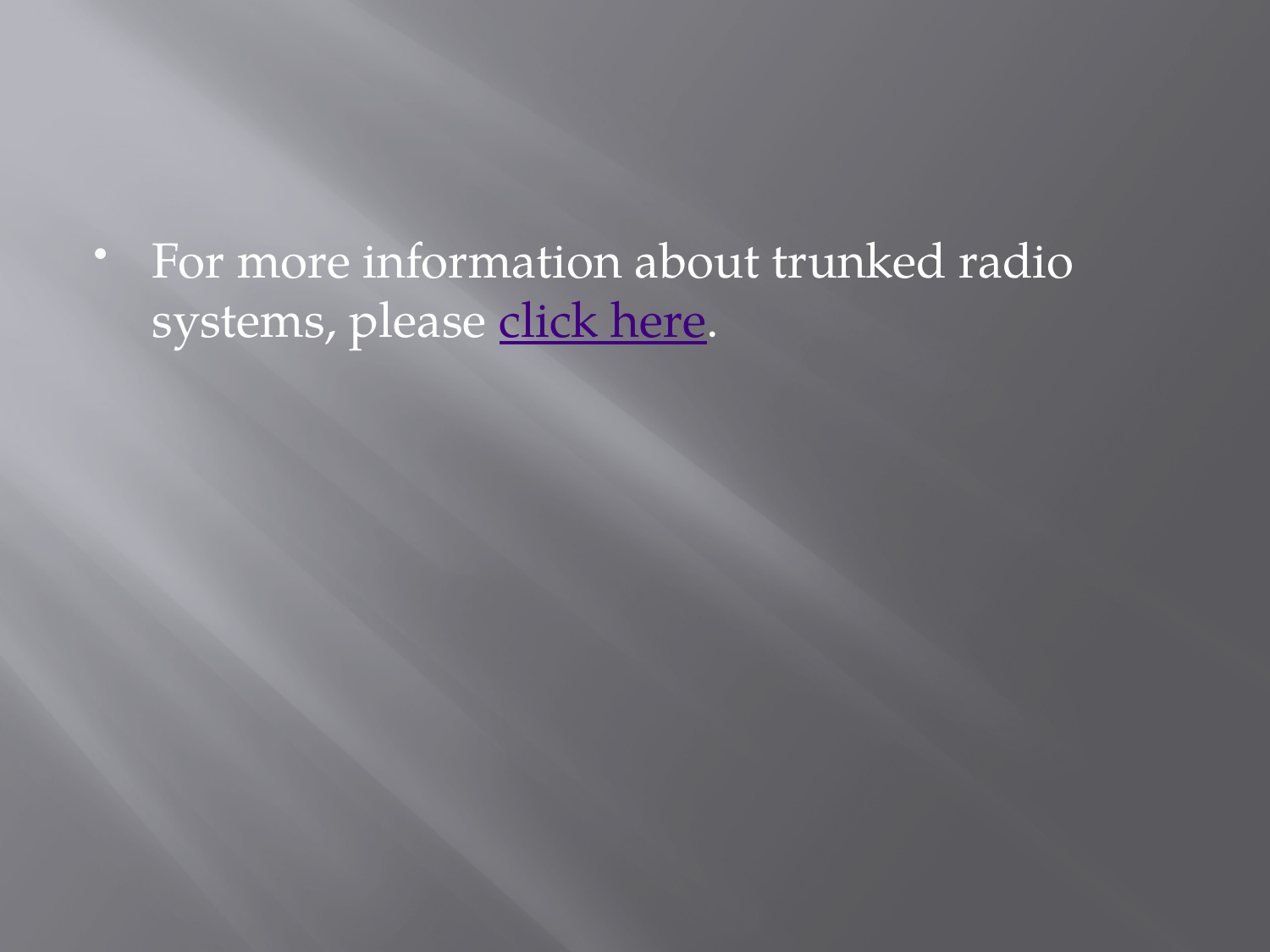

For more information about trunked radio systems, please click here.